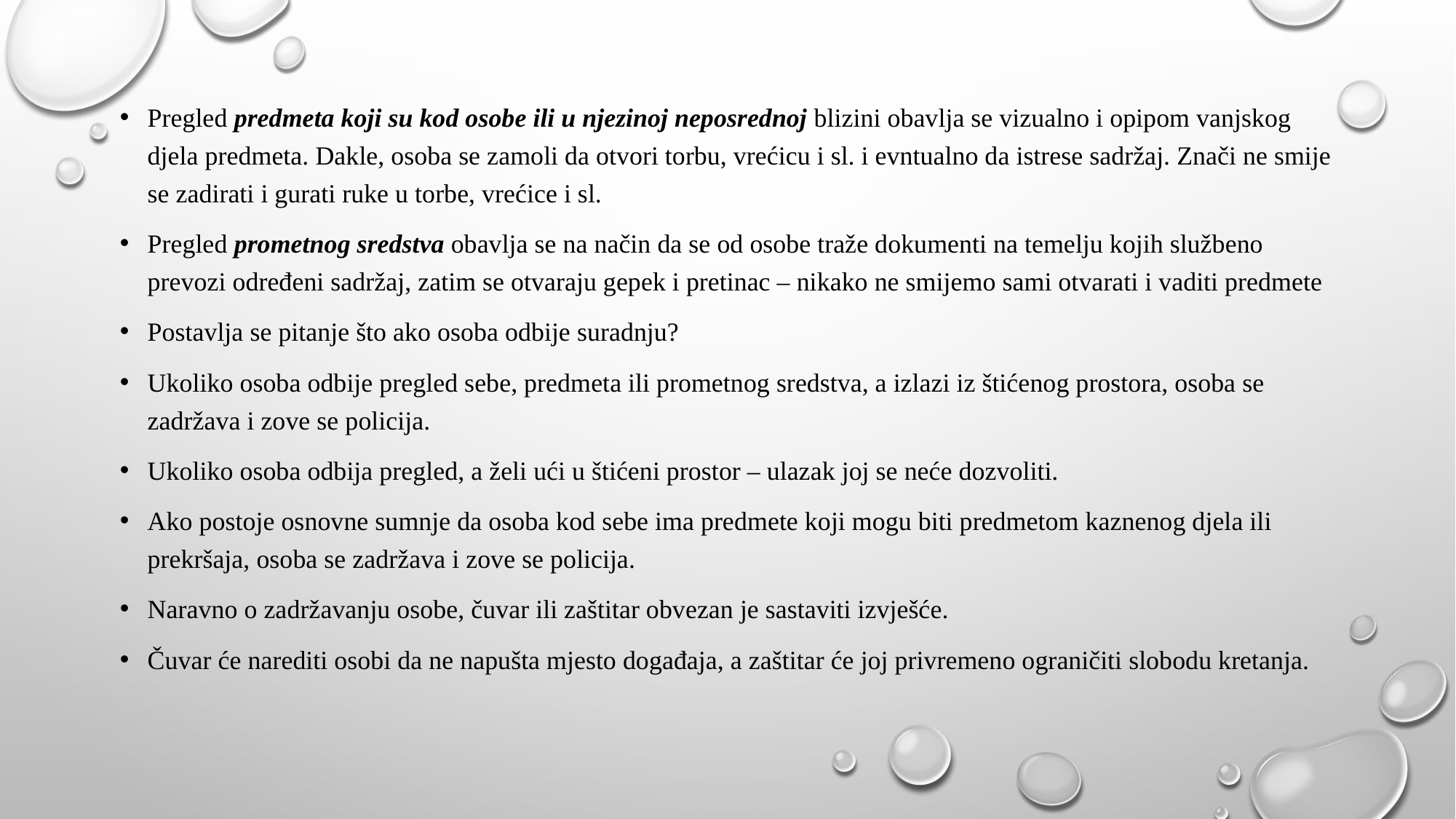

Pregled predmeta koji su kod osobe ili u njezinoj neposrednoj blizini obavlja se vizualno i opipom vanjskog djela predmeta. Dakle, osoba se zamoli da otvori torbu, vrećicu i sl. i evntualno da istrese sadržaj. Znači ne smije se zadirati i gurati ruke u torbe, vrećice i sl.
Pregled prometnog sredstva obavlja se na način da se od osobe traže dokumenti na temelju kojih službeno prevozi određeni sadržaj, zatim se otvaraju gepek i pretinac – nikako ne smijemo sami otvarati i vaditi predmete
Postavlja se pitanje što ako osoba odbije suradnju?
Ukoliko osoba odbije pregled sebe, predmeta ili prometnog sredstva, a izlazi iz štićenog prostora, osoba se zadržava i zove se policija.
Ukoliko osoba odbija pregled, a želi ući u štićeni prostor – ulazak joj se neće dozvoliti.
Ako postoje osnovne sumnje da osoba kod sebe ima predmete koji mogu biti predmetom kaznenog djela ili prekršaja, osoba se zadržava i zove se policija.
Naravno o zadržavanju osobe, čuvar ili zaštitar obvezan je sastaviti izvješće.
Čuvar će narediti osobi da ne napušta mjesto događaja, a zaštitar će joj privremeno ograničiti slobodu kretanja.